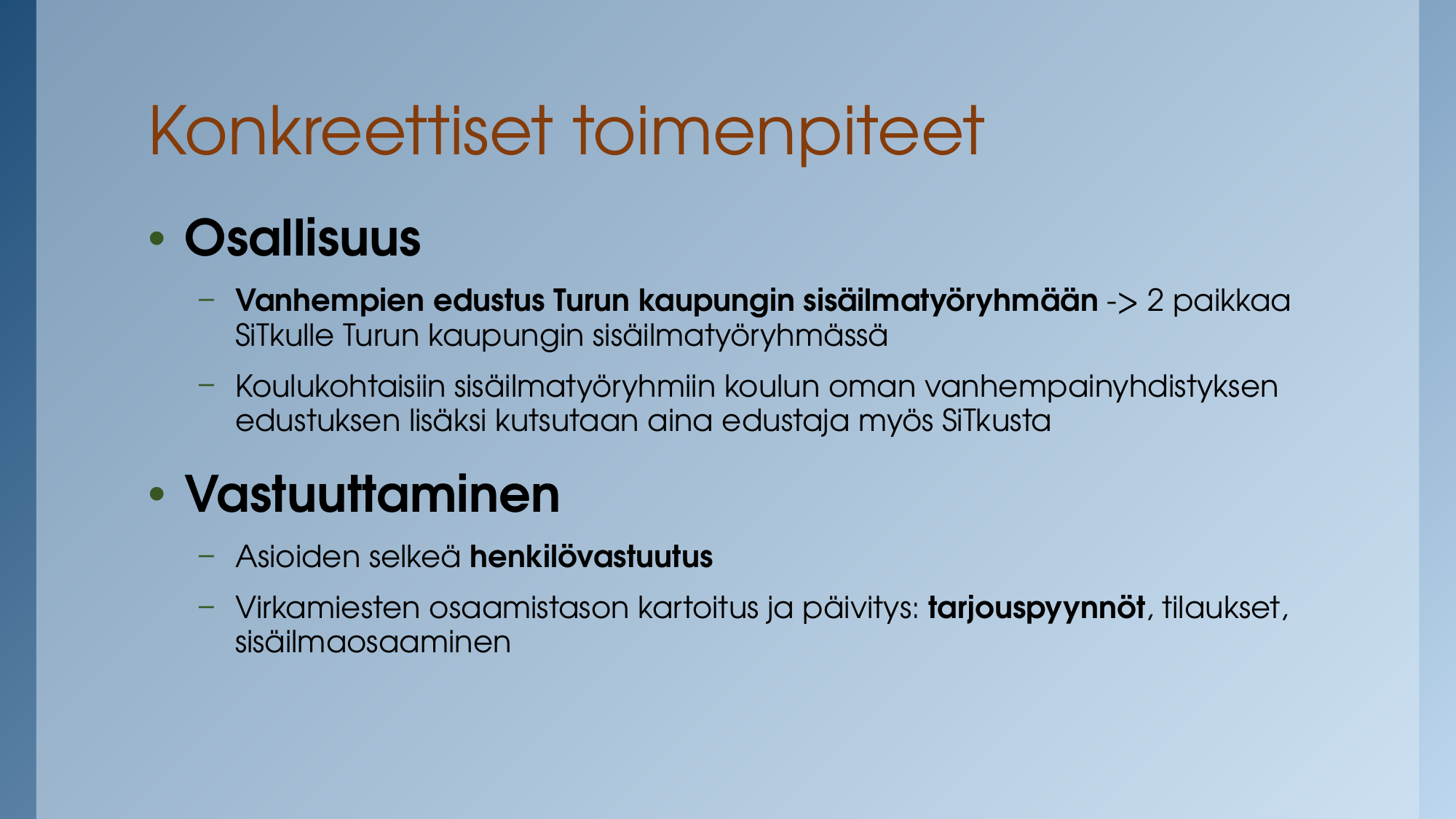

# Konkreettiset toimenpiteet
Osallisuus
Vanhempien edustus Turun kaupungin sisäilmatyöryhmään -> 2 paikkaa SiTkulle Turun kaupungin sisäilmatyöryhmässä
Koulukohtaisiin sisäilmatyöryhmiin koulun oman vanhempainyhdistyksen edustuksen lisäksi kutsutaan aina edustaja myös SiTkusta
Vastuuttaminen
Asioiden selkeä henkilövastuutus
Virkamiesten osaamistason kartoitus ja päivitys: tarjouspyynnöt, tilaukset, sisäilmaosaaminen